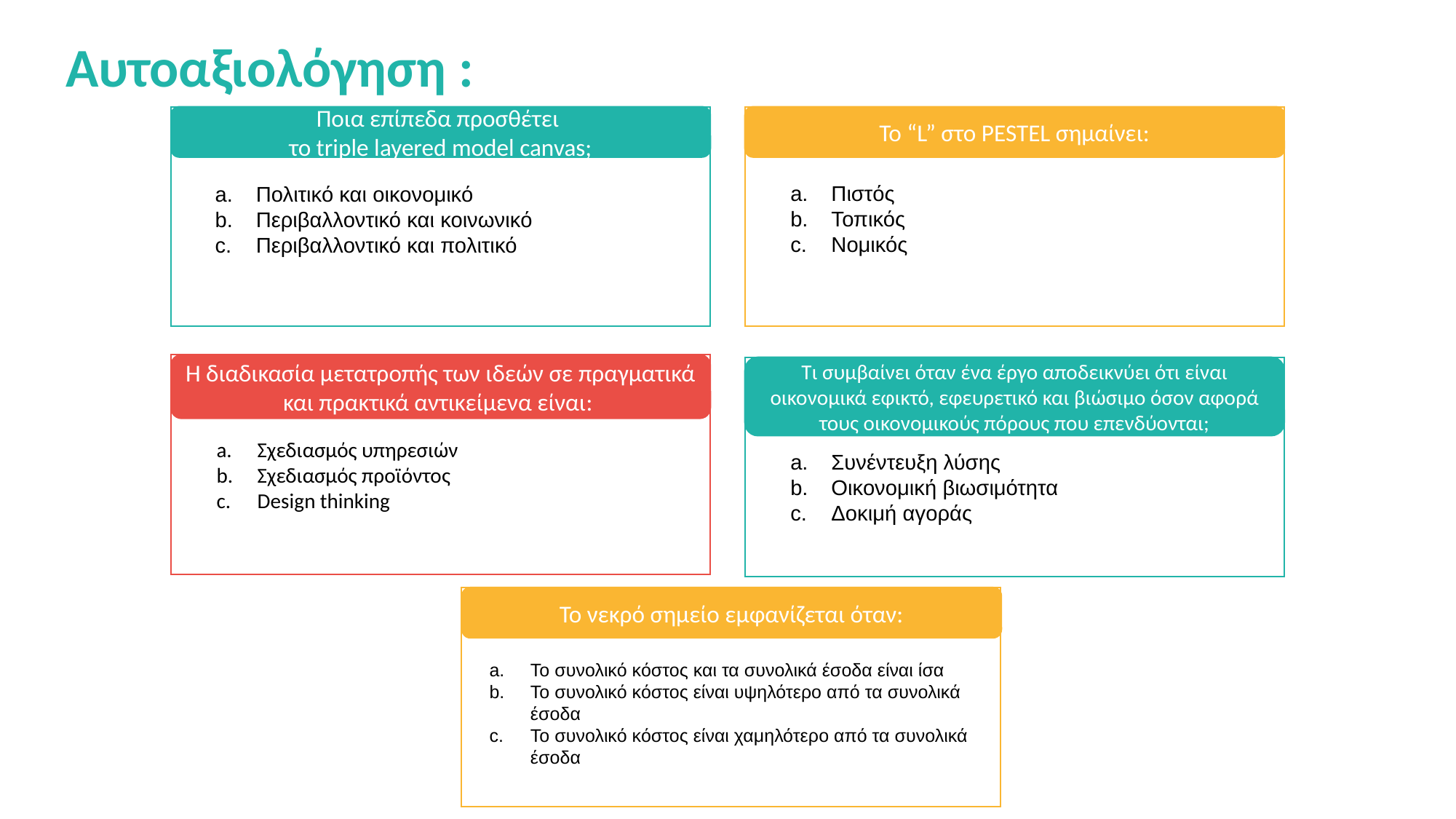

Αυτοαξιολόγηση :

Ποια επίπεδα προσθέτει
το triple layered model canvas;

To “L” στο PESTEL σημαίνει:
Πιστός
Τοπικός
Νομικός

Πολιτικό και οικονομικό
Περιβαλλοντικό και κοινωνικό
Περιβαλλοντικό και πολιτικό

Η διαδικασία μετατροπής των ιδεών σε πραγματικά και πρακτικά αντικείμενα είναι:

Τι συμβαίνει όταν ένα έργο αποδεικνύει ότι είναι οικονομικά εφικτό, εφευρετικό και βιώσιμο όσον αφορά τους οικονομικούς πόρους που επενδύονται;
Σχεδιασμός υπηρεσιών
Σχεδιασμός προϊόντος
Design thinking

Συνέντευξη λύσης
Οικονομική βιωσιμότητα
Δοκιμή αγοράς

Το νεκρό σημείο εμφανίζεται όταν:
Το συνολικό κόστος και τα συνολικά έσοδα είναι ίσα
Το συνολικό κόστος είναι υψηλότερο από τα συνολικά έσοδα
Το συνολικό κόστος είναι χαμηλότερο από τα συνολικά έσοδα